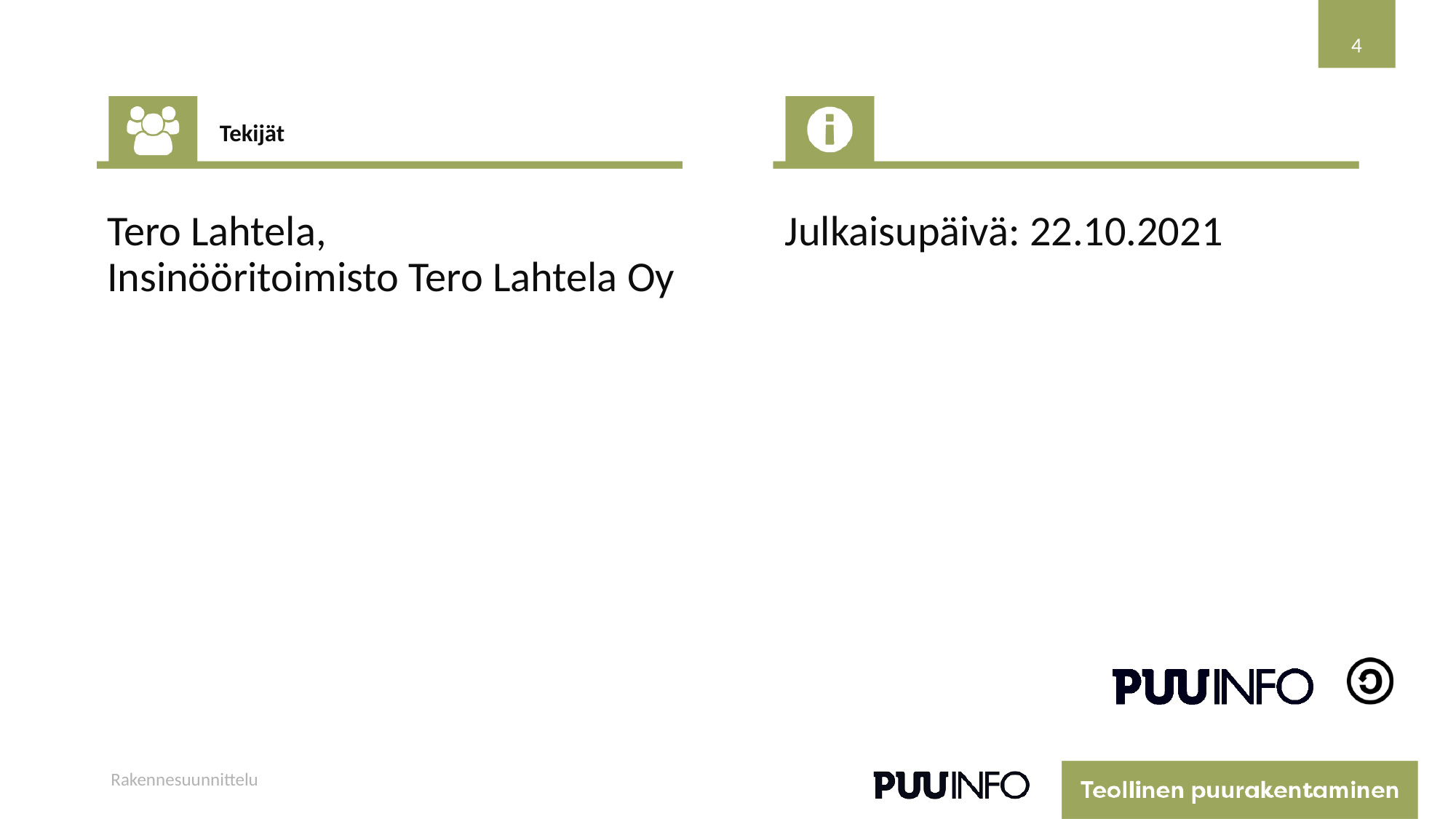

4

Tekijät
Tero Lahtela,
Insinööritoimisto Tero Lahtela Oy
Julkaisupäivä: 22.10.2021
Rakennesuunnittelu